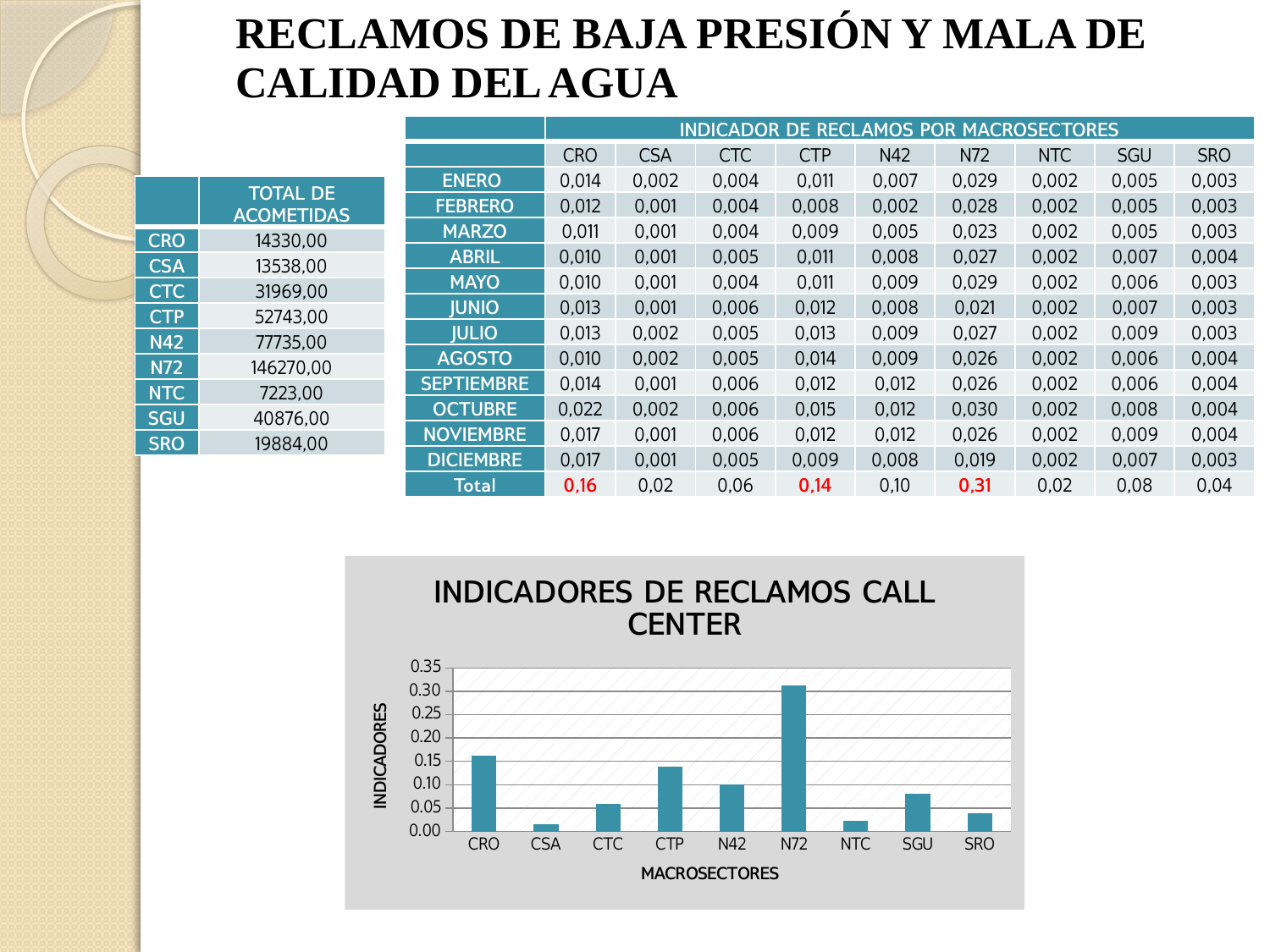

# RECLAMOS DE BAJA PRESIÓN Y MALA DE CALIDAD DEL AGUA
|  | INDICADOR DE RECLAMOS POR MACROSECTORES |  |  |  |  |  |  |  |  |
| --- | --- | --- | --- | --- | --- | --- | --- | --- | --- |
|  | CRO | CSA | CTC | CTP | N42 | N72 | NTC | SGU | SRO |
| ENERO | 0,014 | 0,002 | 0,004 | 0,011 | 0,007 | 0,029 | 0,002 | 0,005 | 0,003 |
| FEBRERO | 0,012 | 0,001 | 0,004 | 0,008 | 0,002 | 0,028 | 0,002 | 0,005 | 0,003 |
| MARZO | 0,011 | 0,001 | 0,004 | 0,009 | 0,005 | 0,023 | 0,002 | 0,005 | 0,003 |
| ABRIL | 0,010 | 0,001 | 0,005 | 0,011 | 0,008 | 0,027 | 0,002 | 0,007 | 0,004 |
| MAYO | 0,010 | 0,001 | 0,004 | 0,011 | 0,009 | 0,029 | 0,002 | 0,006 | 0,003 |
| JUNIO | 0,013 | 0,001 | 0,006 | 0,012 | 0,008 | 0,021 | 0,002 | 0,007 | 0,003 |
| JULIO | 0,013 | 0,002 | 0,005 | 0,013 | 0,009 | 0,027 | 0,002 | 0,009 | 0,003 |
| AGOSTO | 0,010 | 0,002 | 0,005 | 0,014 | 0,009 | 0,026 | 0,002 | 0,006 | 0,004 |
| SEPTIEMBRE | 0,014 | 0,001 | 0,006 | 0,012 | 0,012 | 0,026 | 0,002 | 0,006 | 0,004 |
| OCTUBRE | 0,022 | 0,002 | 0,006 | 0,015 | 0,012 | 0,030 | 0,002 | 0,008 | 0,004 |
| NOVIEMBRE | 0,017 | 0,001 | 0,006 | 0,012 | 0,012 | 0,026 | 0,002 | 0,009 | 0,004 |
| DICIEMBRE | 0,017 | 0,001 | 0,005 | 0,009 | 0,008 | 0,019 | 0,002 | 0,007 | 0,003 |
| Total | 0,16 | 0,02 | 0,06 | 0,14 | 0,10 | 0,31 | 0,02 | 0,08 | 0,04 |
|  | TOTAL DE ACOMETIDAS |
| --- | --- |
| CRO | 14330,00 |
| CSA | 13538,00 |
| CTC | 31969,00 |
| CTP | 52743,00 |
| N42 | 77735,00 |
| N72 | 146270,00 |
| NTC | 7223,00 |
| SGU | 40876,00 |
| SRO | 19884,00 |

### Chart: INDICADORES DE RECLAMOS CALL CENTER

| Category |  |
|---|---|
| CRO | 0.1624563852058618 |
| CSA | 0.015352407536636423 |
| CTC | 0.058757850662944866 |
| CTP | 0.13942777390090721 |
| N42 | 0.10041870202372645 |
| N72 | 0.31207257501744595 |
| NTC | 0.02358688066992324 |
| SGU | 0.07990230286113048 |
| SRO | 0.03970690858339149 |